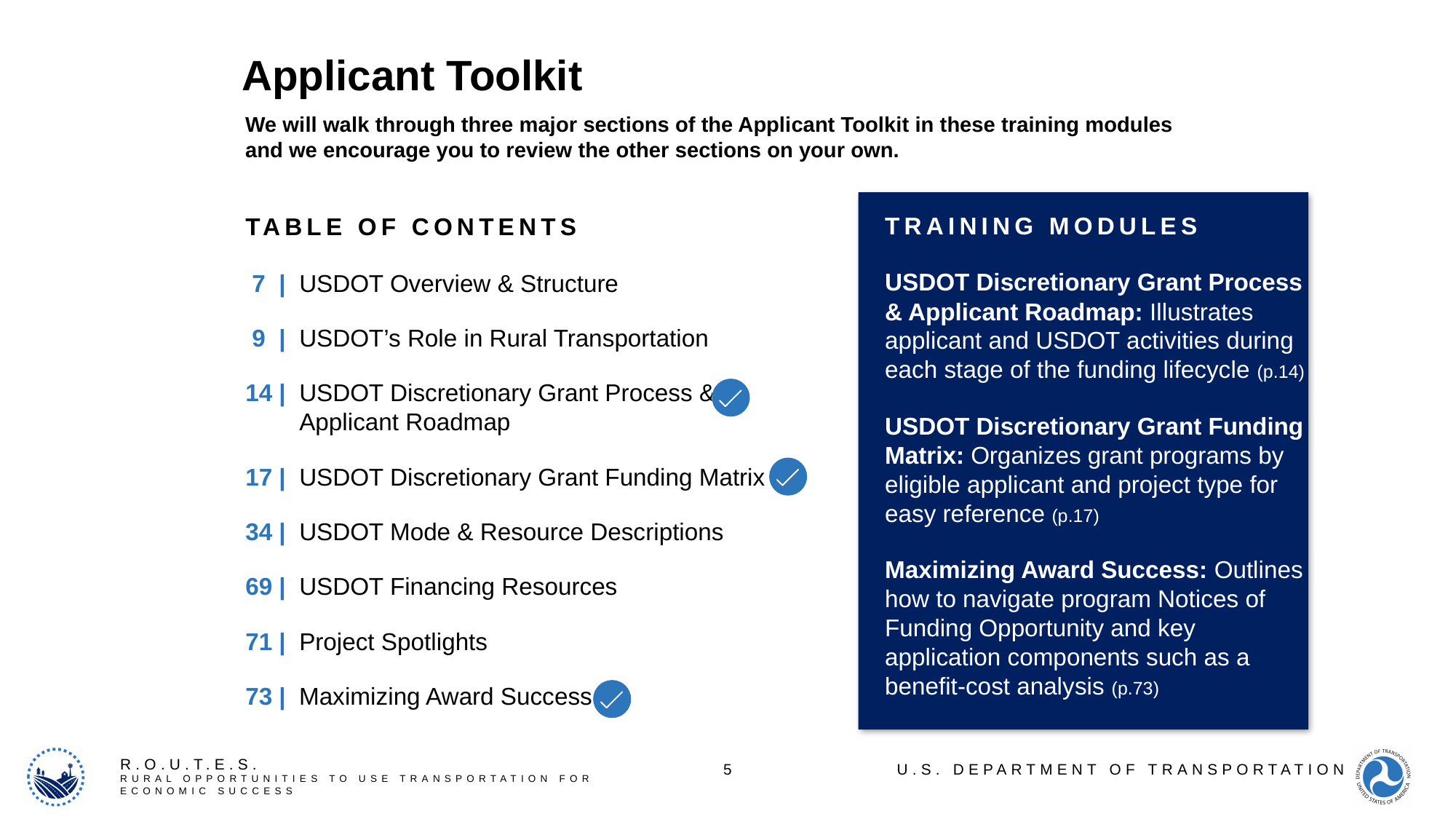

Applicant Toolkit
We will walk through three major sections of the Applicant Toolkit in these training modules and we encourage you to review the other sections on your own.

TRAINING MODULES
USDOT Discretionary Grant Process & Applicant Roadmap: Illustrates applicant and USDOT activities during each stage of the funding lifecycle (p.14)
USDOT Discretionary Grant Funding Matrix: Organizes grant programs by eligible applicant and project type for easy reference (p.17)
Maximizing Award Success: Outlines how to navigate program Notices of Funding Opportunity and key application components such as a benefit-cost analysis (p.73)
TABLE OF CONTENTS
 7  |  USDOT Overview & Structure
 9  |  USDOT’s Role in Rural Transportation
14 |  USDOT Discretionary Grant Process &
        Applicant Roadmap
17 |  USDOT Discretionary Grant Funding Matrix
34 |  USDOT Mode & Resource Descriptions
69 |  USDOT Financing Resources
71 |  Project Spotlights
73 |  Maximizing Award Success